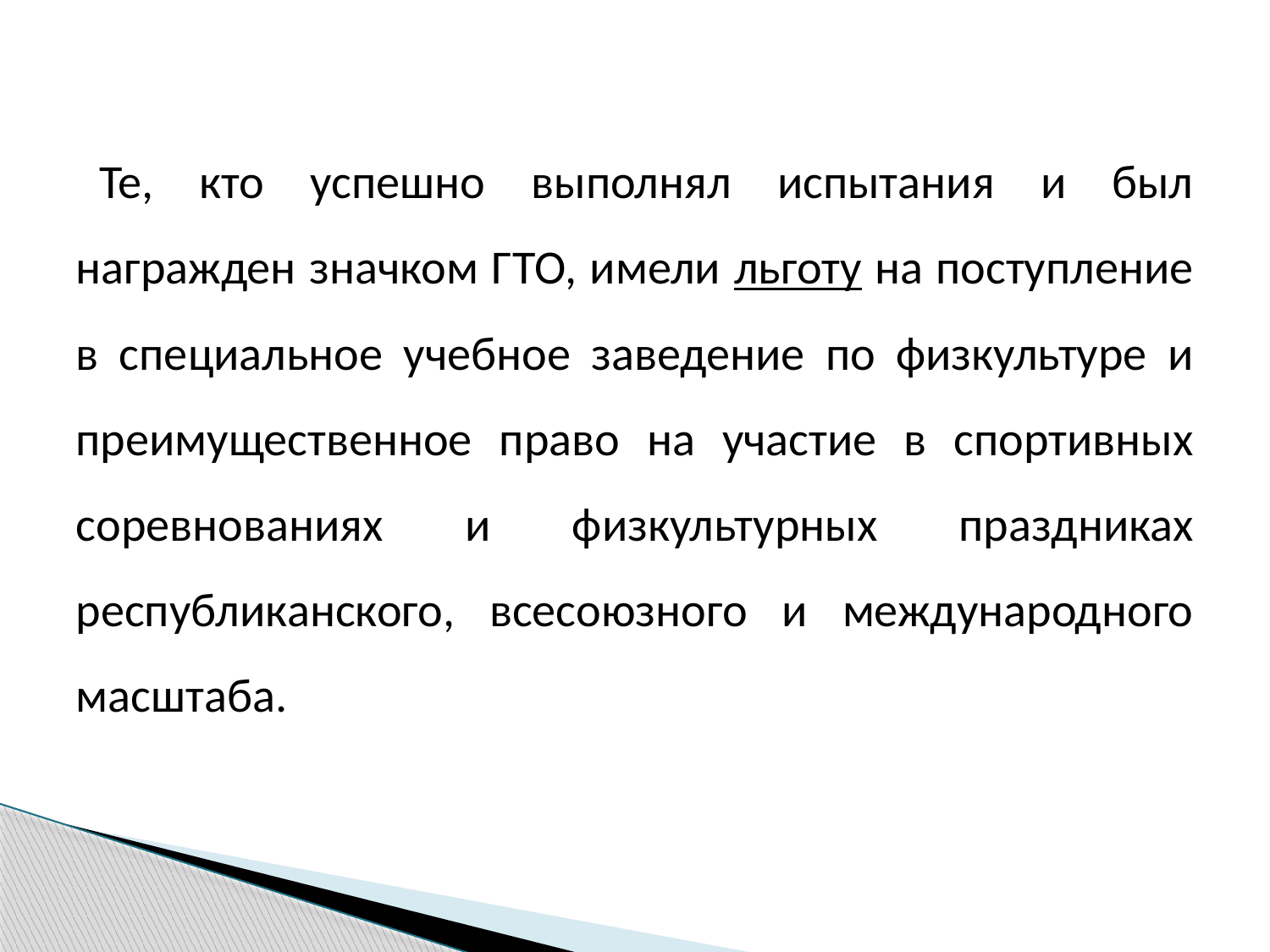

Те, кто успешно выполнял испытания и был награжден значком ГТО, имели льготу на поступление в специальное учебное заведение по физкультуре и преимущественное право на участие в спортивных соревнованиях и физкультурных праздниках республиканского, всесоюзного и международного масштаба.